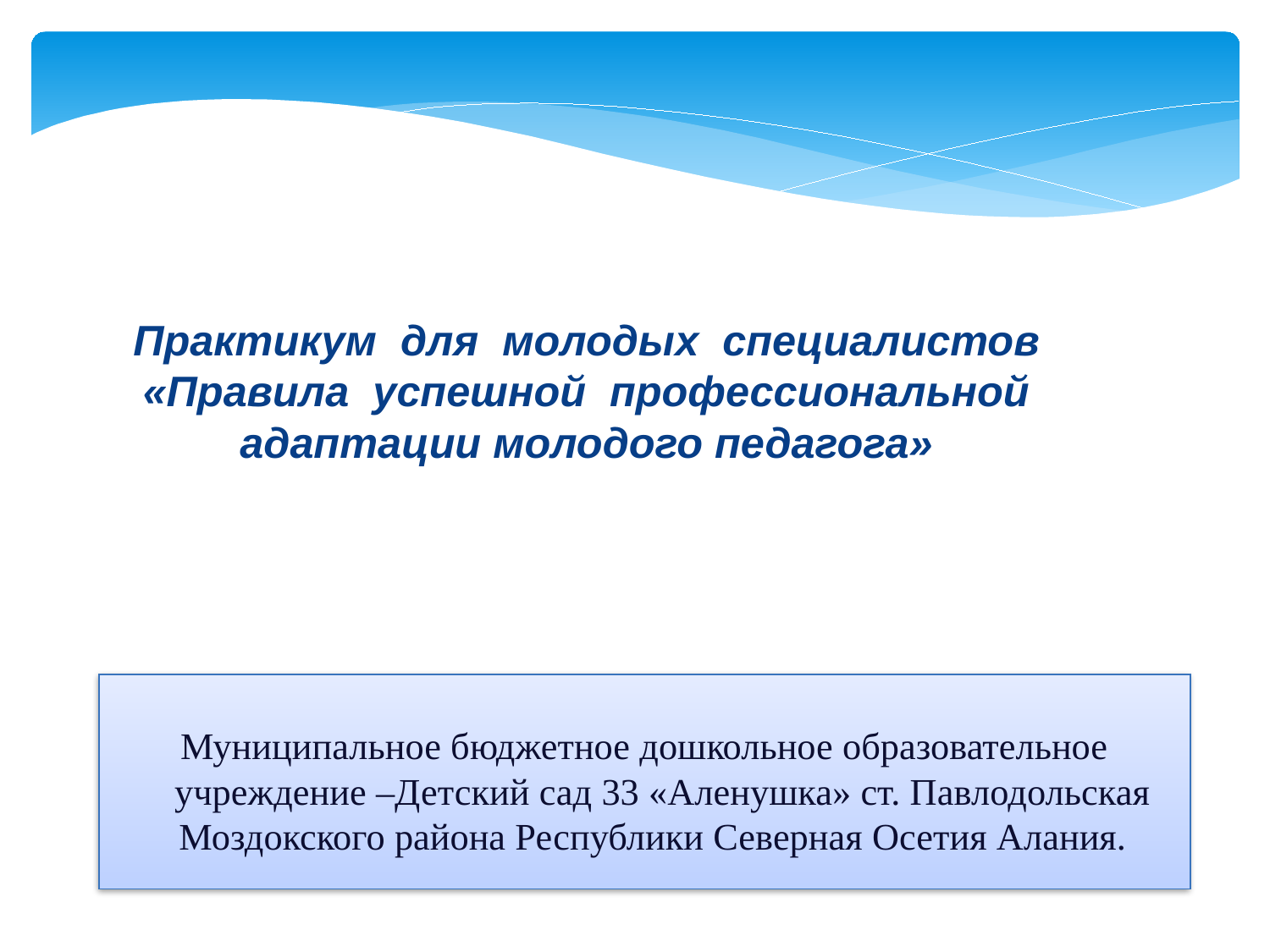

Практикум  для  молодых  специалистов «Правила  успешной  профессиональной адаптации молодого педагога»

Муниципальное бюджетное дошкольное образовательное учреждение –Детский сад 33 «Аленушка» ст. Павлодольская Моздокского района Республики Северная Осетия Алания.